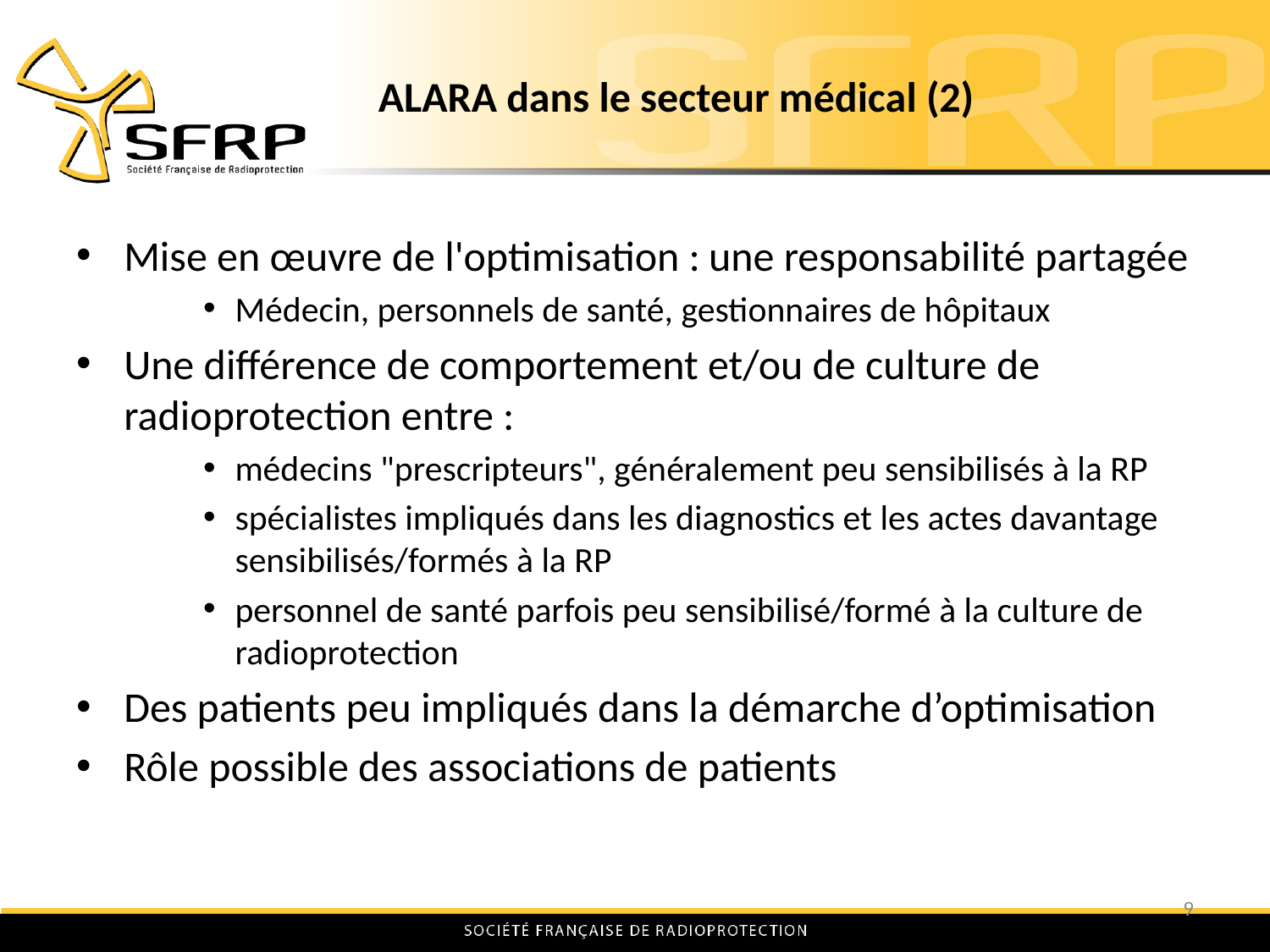

# ALARA dans le secteur médical (2)
Mise en œuvre de l'optimisation : une responsabilité partagée
Médecin, personnels de santé, gestionnaires de hôpitaux
Une différence de comportement et/ou de culture de radioprotection entre :
médecins "prescripteurs", généralement peu sensibilisés à la RP
spécialistes impliqués dans les diagnostics et les actes davantage sensibilisés/formés à la RP
personnel de santé parfois peu sensibilisé/formé à la culture de radioprotection
Des patients peu impliqués dans la démarche d’optimisation
Rôle possible des associations de patients

9